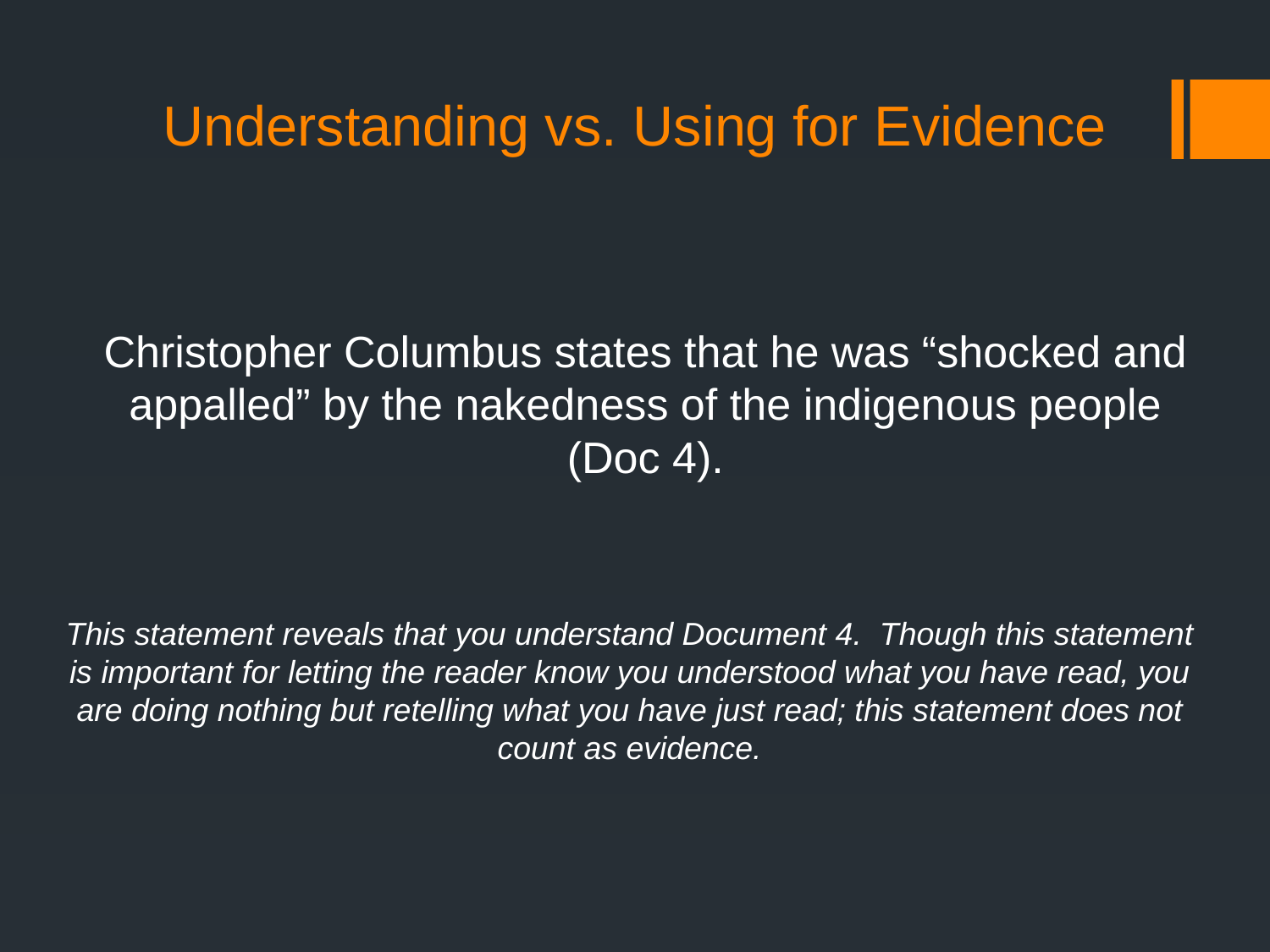

Understanding vs. Using for Evidence

Christopher Columbus states that he was “shocked and appalled” by the nakedness of the indigenous people (Doc 4).

This statement reveals that you understand Document 4.  Though this statement is important for letting the reader know you understood what you have read, you are doing nothing but retelling what you have just read; this statement does not count as evidence.